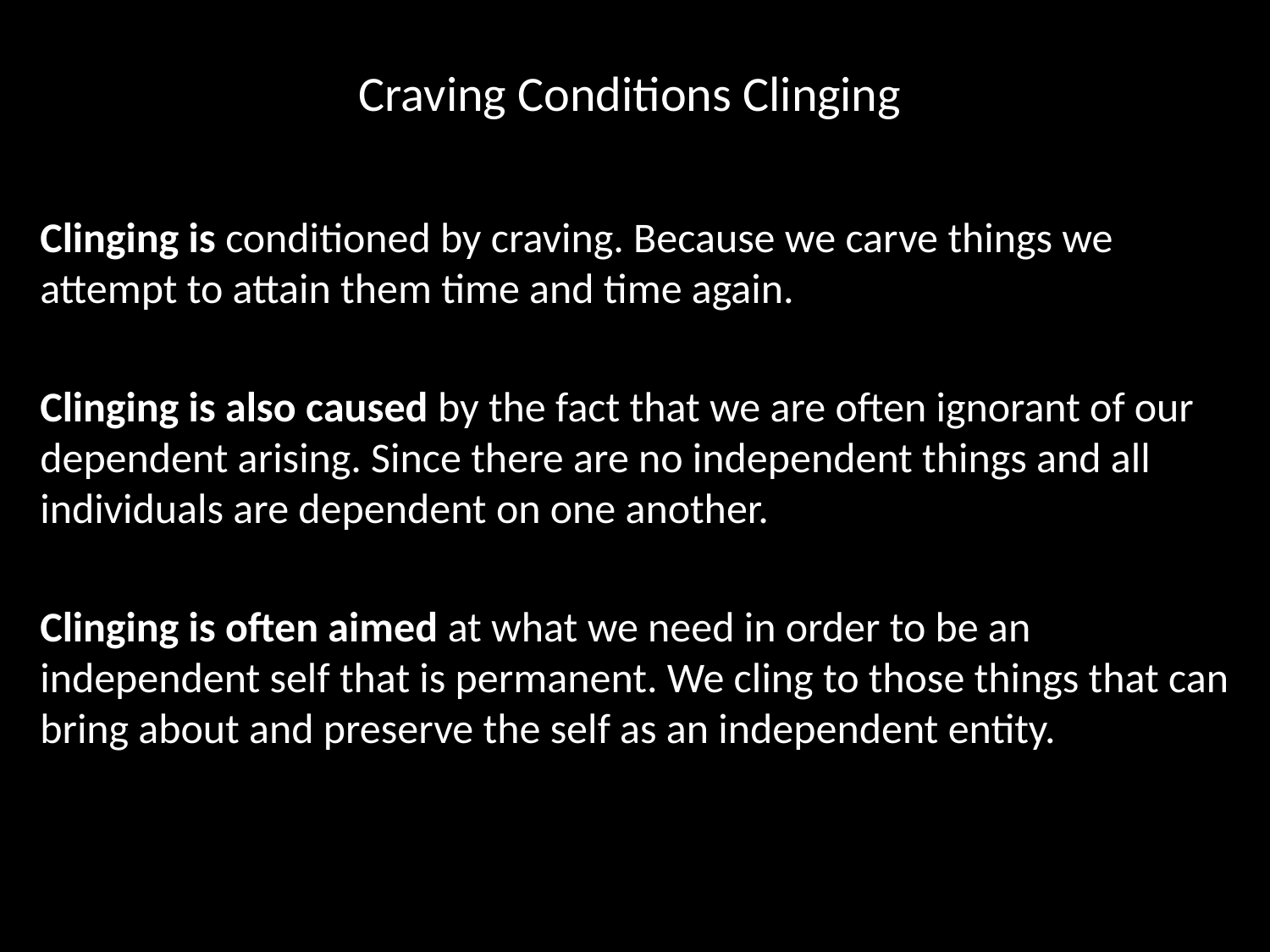

# Craving Conditions Clinging

Clinging is conditioned by craving. Because we carve things we attempt to attain them time and time again.

Clinging is also caused by the fact that we are often ignorant of our dependent arising. Since there are no independent things and all individuals are dependent on one another.

Clinging is often aimed at what we need in order to be an independent self that is permanent. We cling to those things that can bring about and preserve the self as an independent entity.